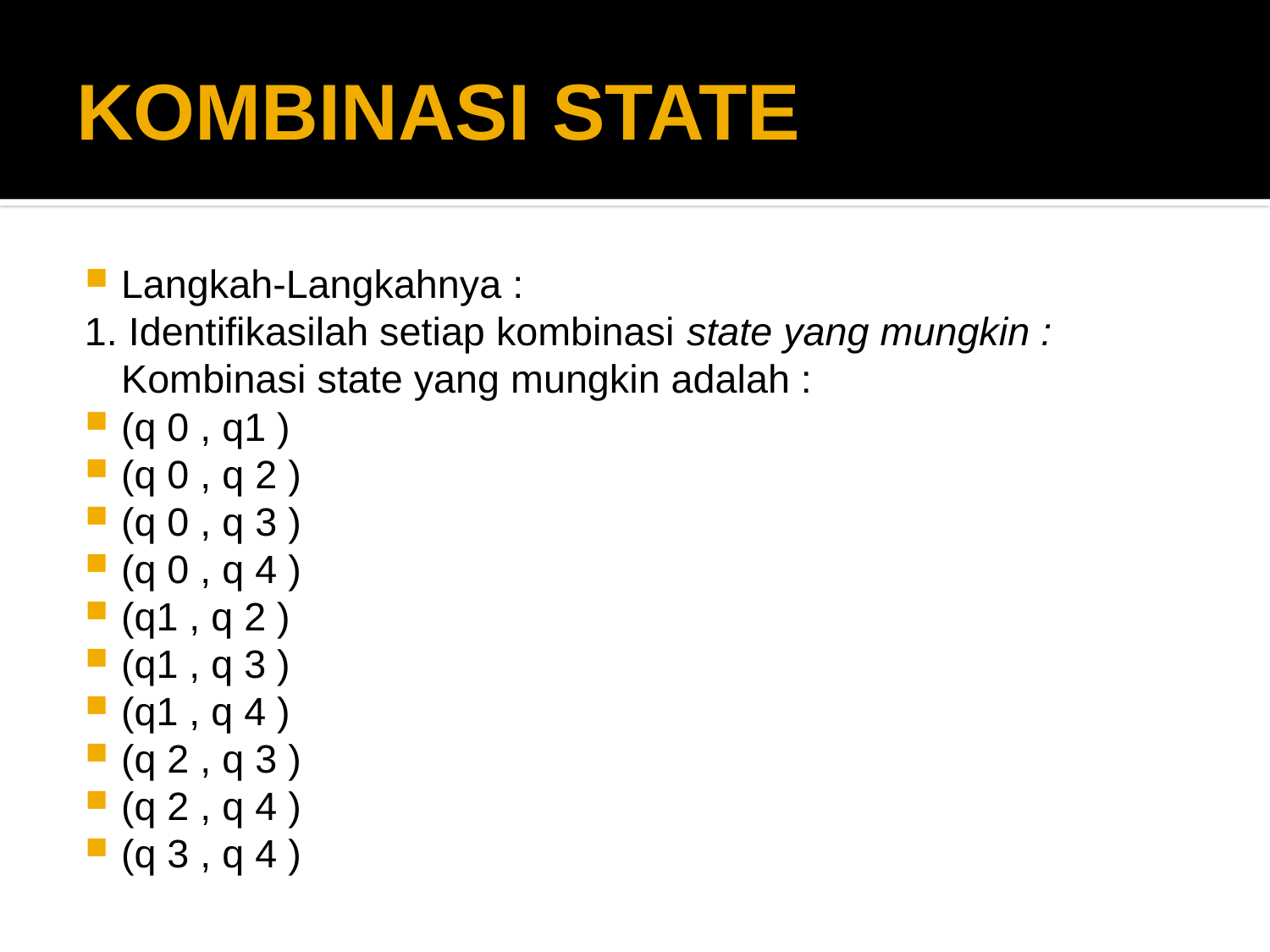

# KOMBINASI STATE
Langkah-Langkahnya :
1. Identifikasilah setiap kombinasi state yang mungkin :
	Kombinasi state yang mungkin adalah :
(q 0 , q1 )
(q 0 , q 2 )
(q 0 , q 3 )
(q 0 , q 4 )
(q1 , q 2 )
(q1 , q 3 )
(q1 , q 4 )
(q 2 , q 3 )
(q 2 , q 4 )
(q 3 , q 4 )